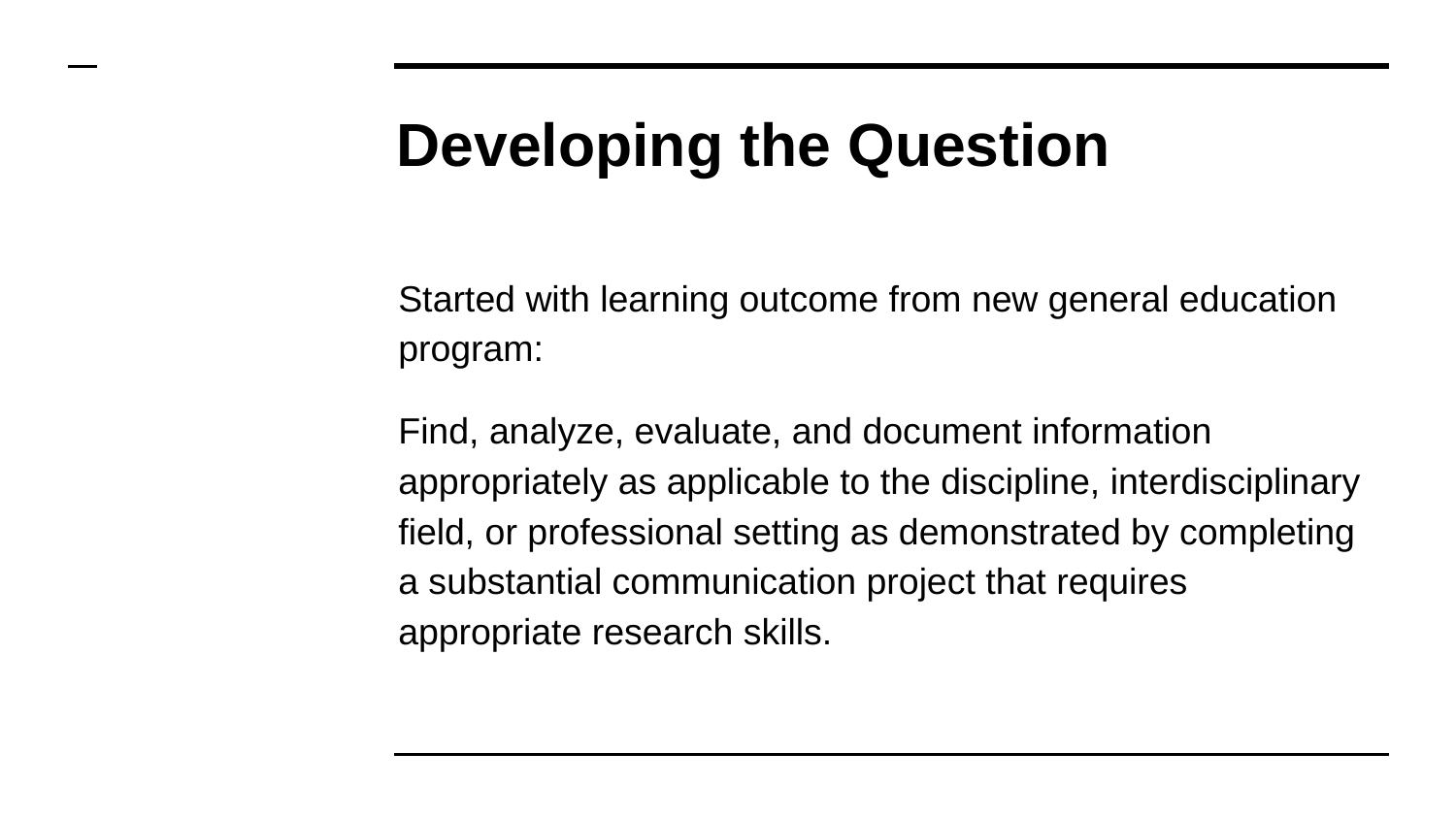

# Developing the Question
Started with learning outcome from new general education program:
Find, analyze, evaluate, and document information appropriately as applicable to the discipline, interdisciplinary field, or professional setting as demonstrated by completing a substantial communication project that requires appropriate research skills.